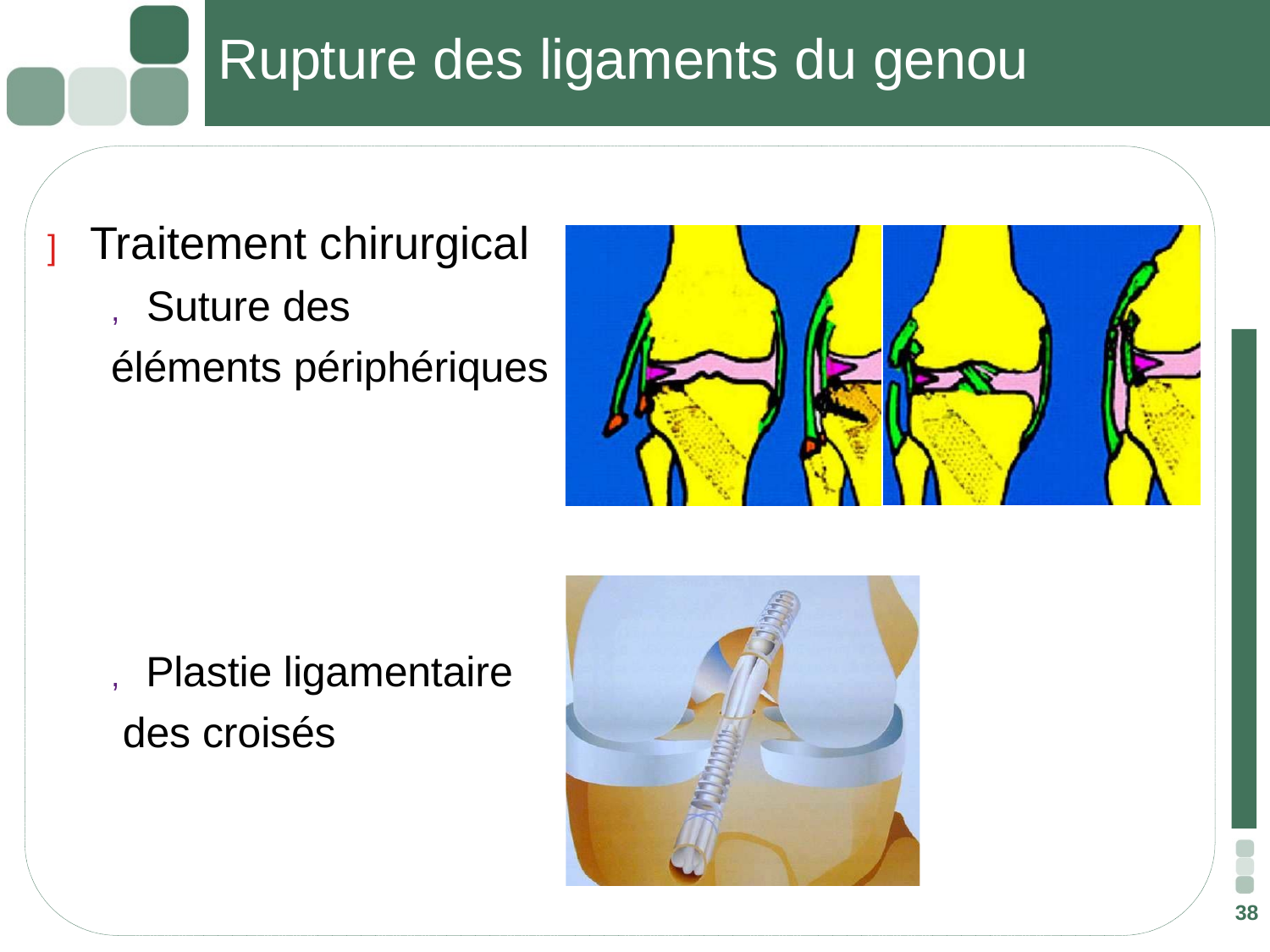

# Rupture des ligaments du genou
] Traitement chirurgical
, Suture des
éléments périphériques

, Plastie ligamentaire  des croisés
38